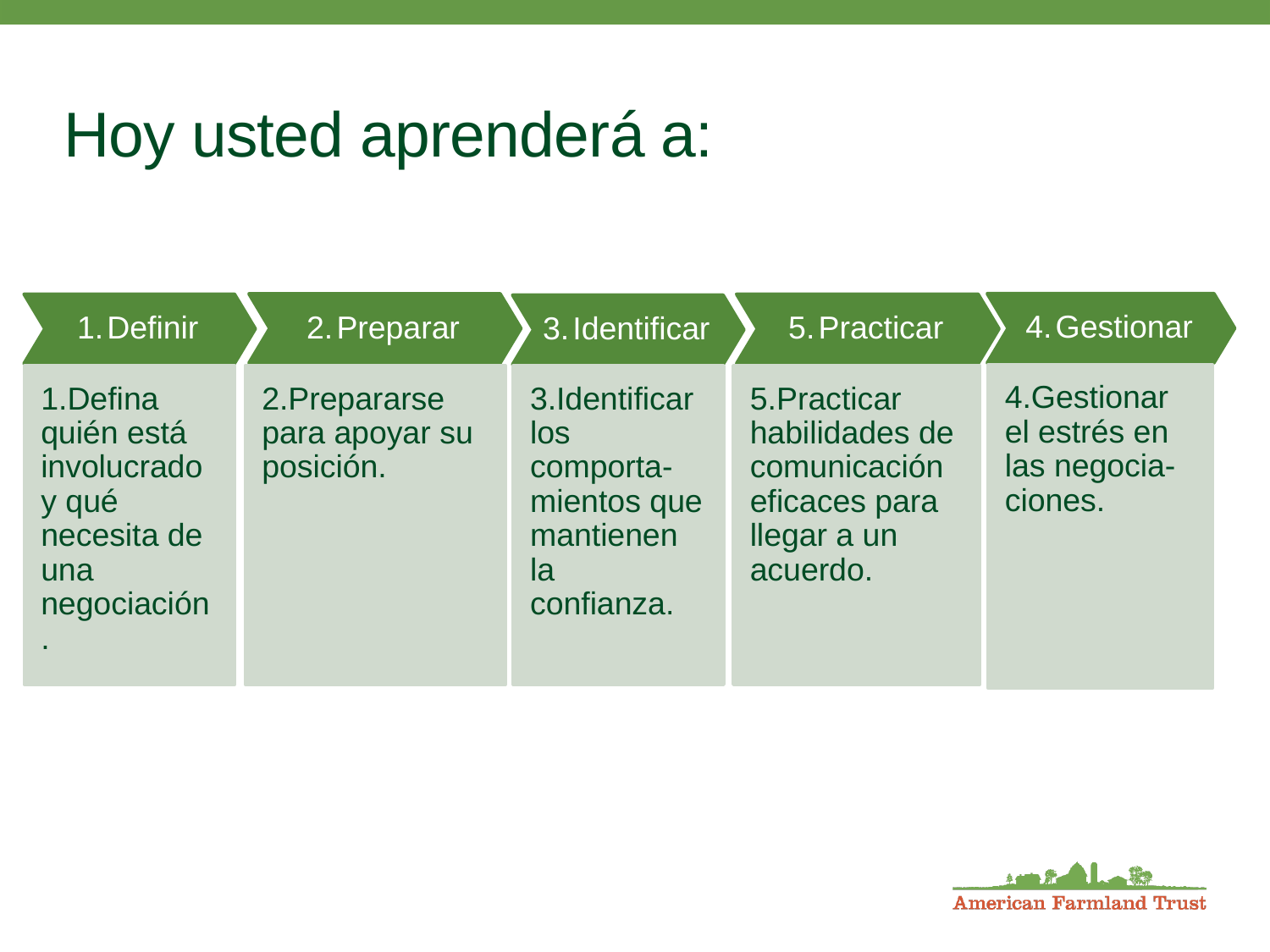

# Hoy usted aprenderá a:
Gestionar
Preparar
Definir
Practicar
Identificar
Gestionar el estrés en las negocia- ciones.
Defina quién está involucrado y qué necesita de una negociación.
Prepararse para apoyar su posición.
Identificar los comporta-mientos que mantienen la confianza.
Practicar habilidades de comunicación eficaces para llegar a un acuerdo.